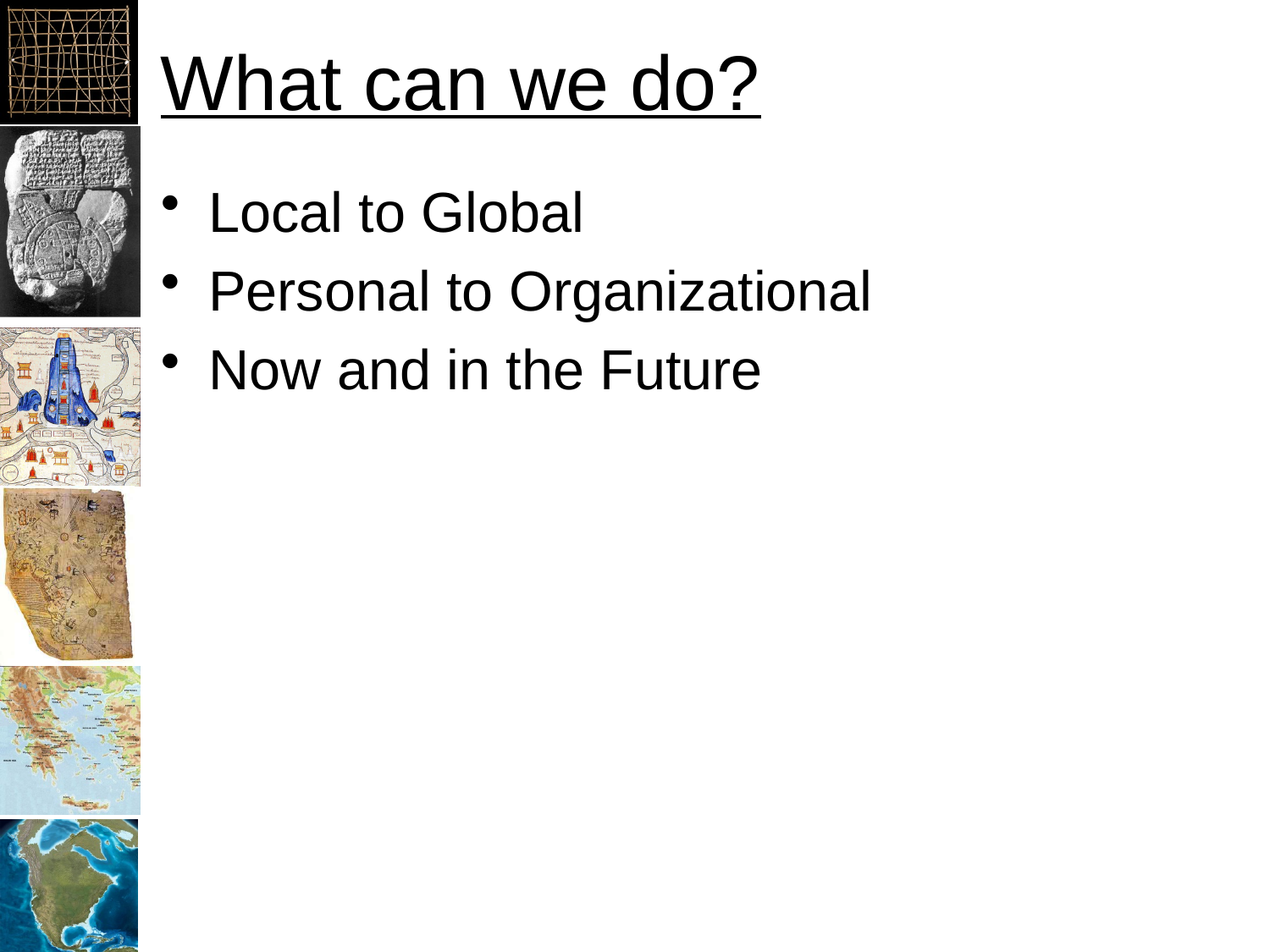

# What can we do?
Local to Global
Personal to Organizational
Now and in the Future